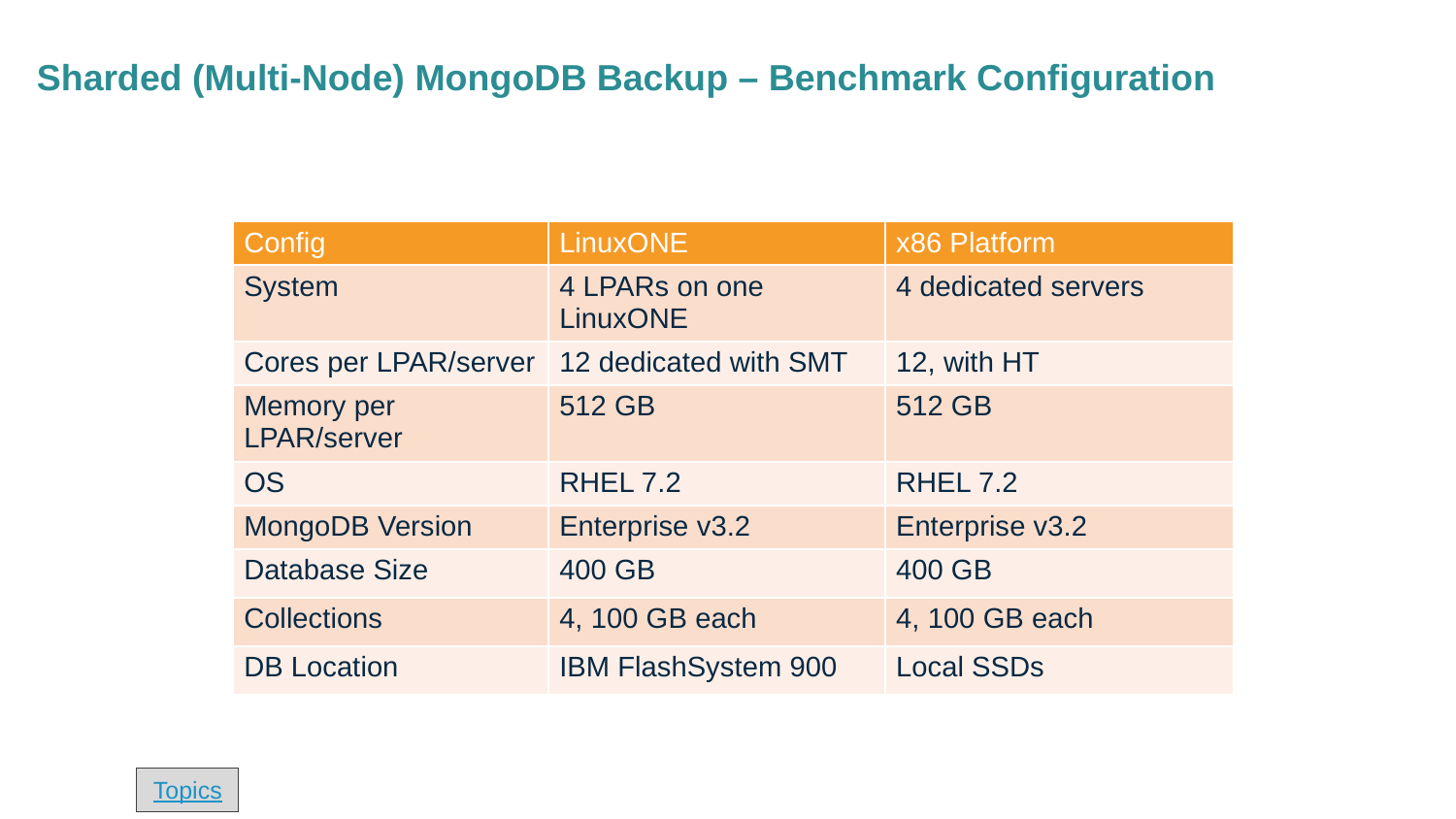

# Sharded (Multi-Node) MongoDB Backup – Benchmark Configuration
| Config | LinuxONE | x86 Platform |
| --- | --- | --- |
| System | 4 LPARs on one LinuxONE | 4 dedicated servers |
| Cores per LPAR/server | 12 dedicated with SMT | 12, with HT |
| Memory per LPAR/server | 512 GB | 512 GB |
| OS | RHEL 7.2 | RHEL 7.2 |
| MongoDB Version | Enterprise v3.2 | Enterprise v3.2 |
| Database Size | 400 GB | 400 GB |
| Collections | 4, 100 GB each | 4, 100 GB each |
| DB Location | IBM FlashSystem 900 | Local SSDs |